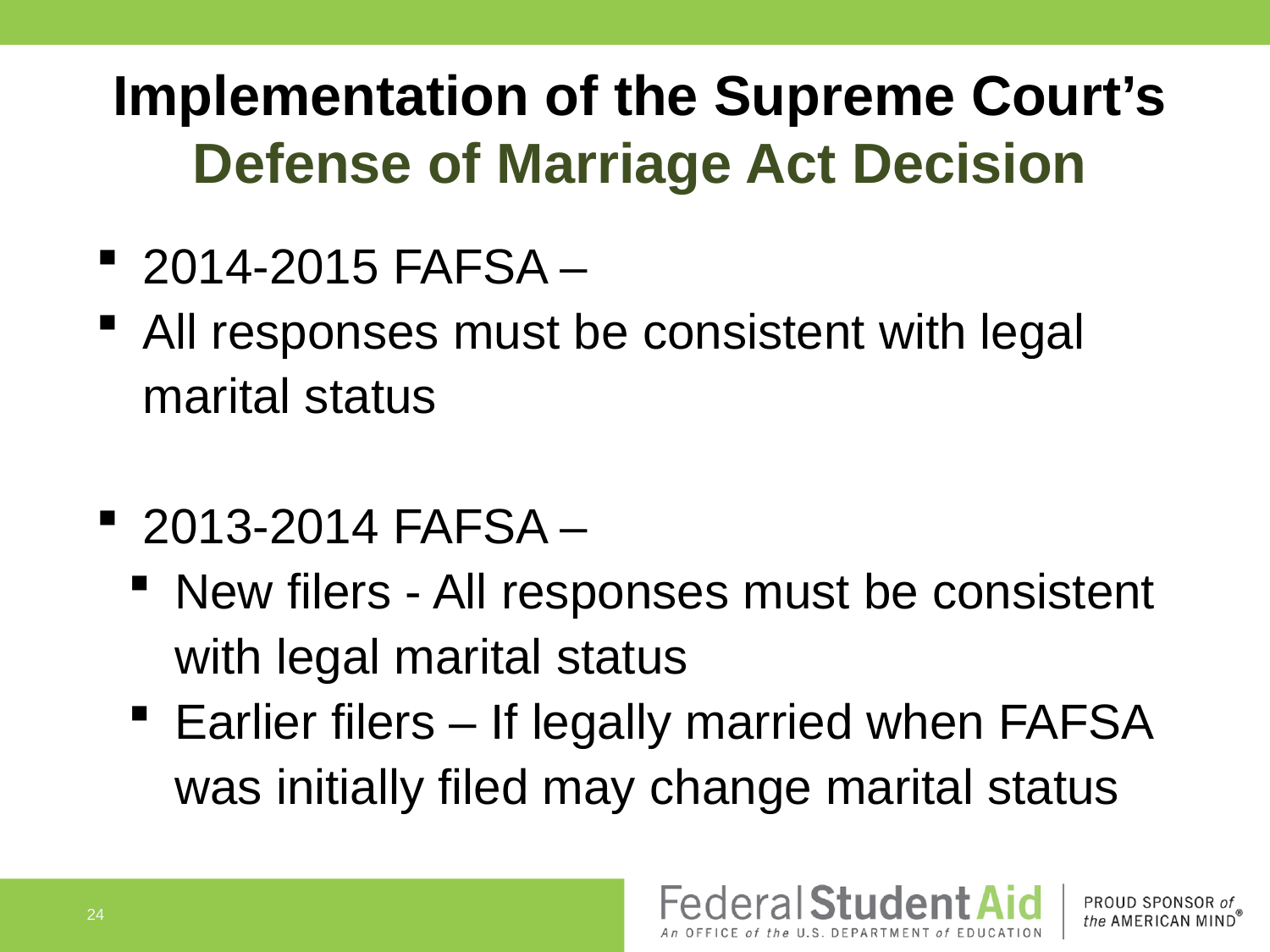

Implementation of the Supreme Court’s Defense of Marriage Act Decision
2014-2015 FAFSA –
All responses must be consistent with legal marital status

2013-2014 FAFSA –
New filers - All responses must be consistent with legal marital status
Earlier filers – If legally married when FAFSA was initially filed may change marital status

24